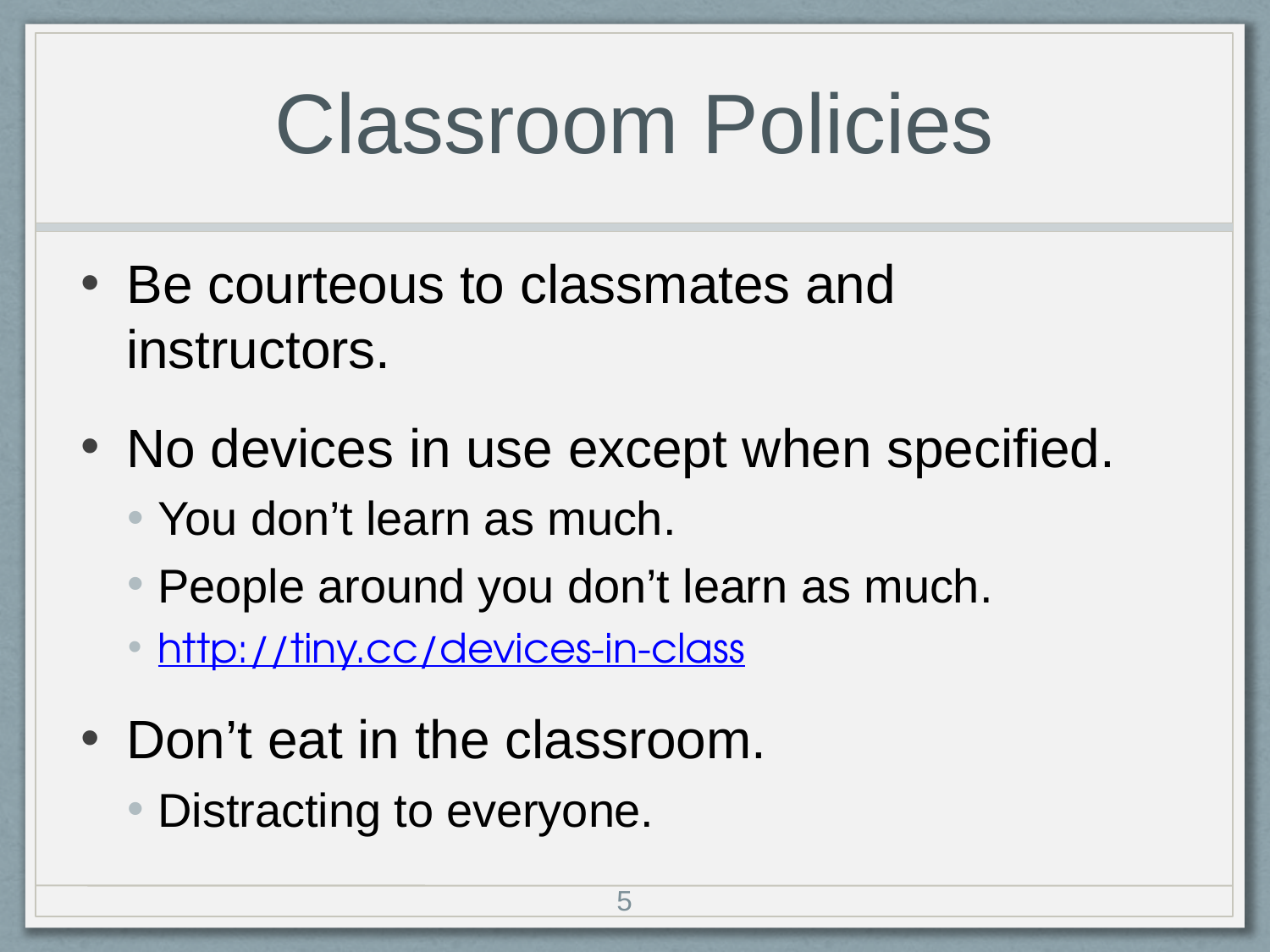

# Classroom Policies
Be courteous to classmates and instructors.
No devices in use except when specified.
You don’t learn as much.
People around you don’t learn as much.
http://tiny.cc/devices-in-class
Don’t eat in the classroom.
Distracting to everyone.
5